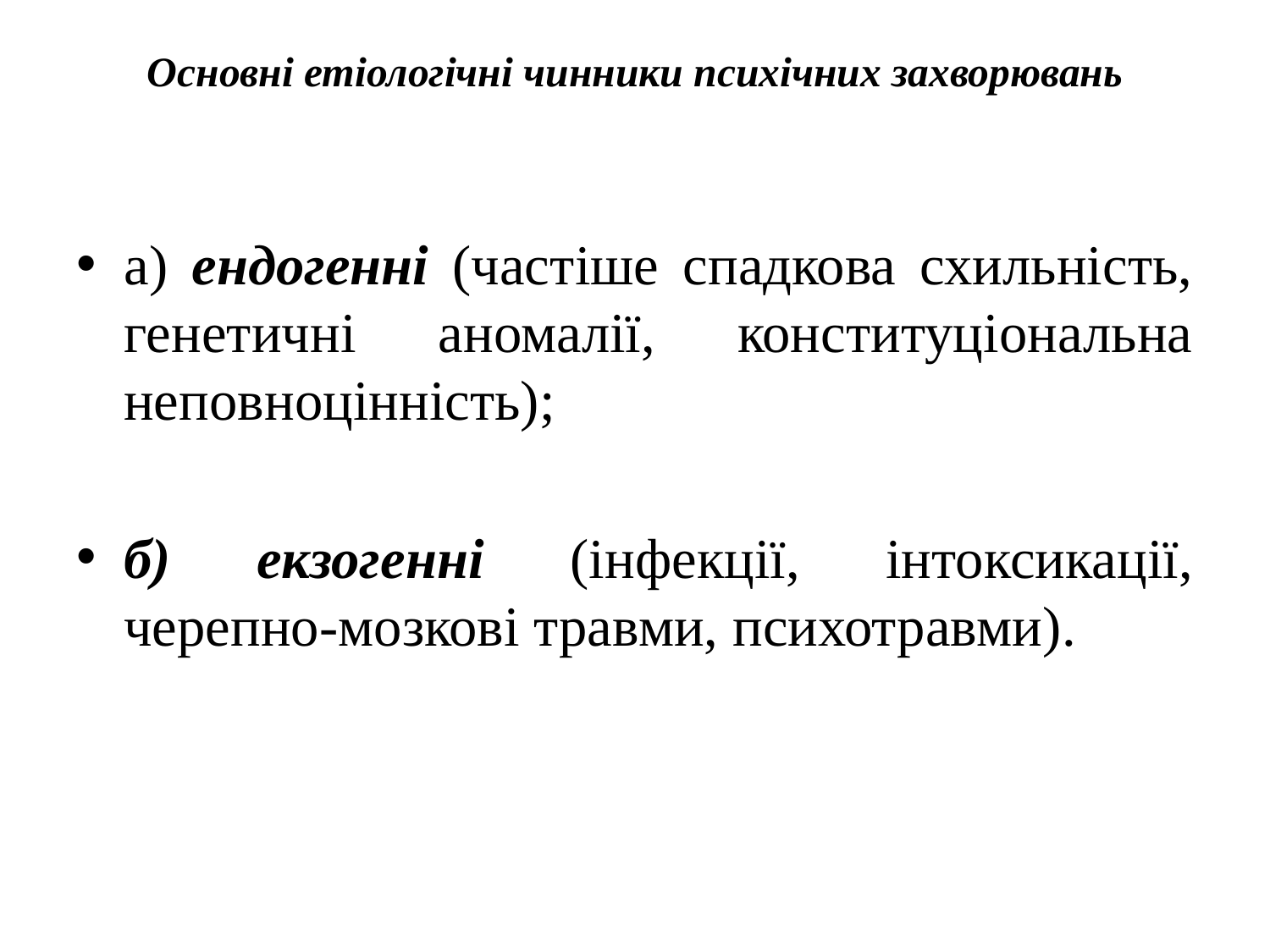

# Основні етіологічні чинники психічних захворювань
а) ендогенні (частіше спадкова схильність, генетичні аномалії, конституціональна неповноцінність);

б) екзогенні (інфекції, інтоксикації, черепно-мозкові травми, психотравми).